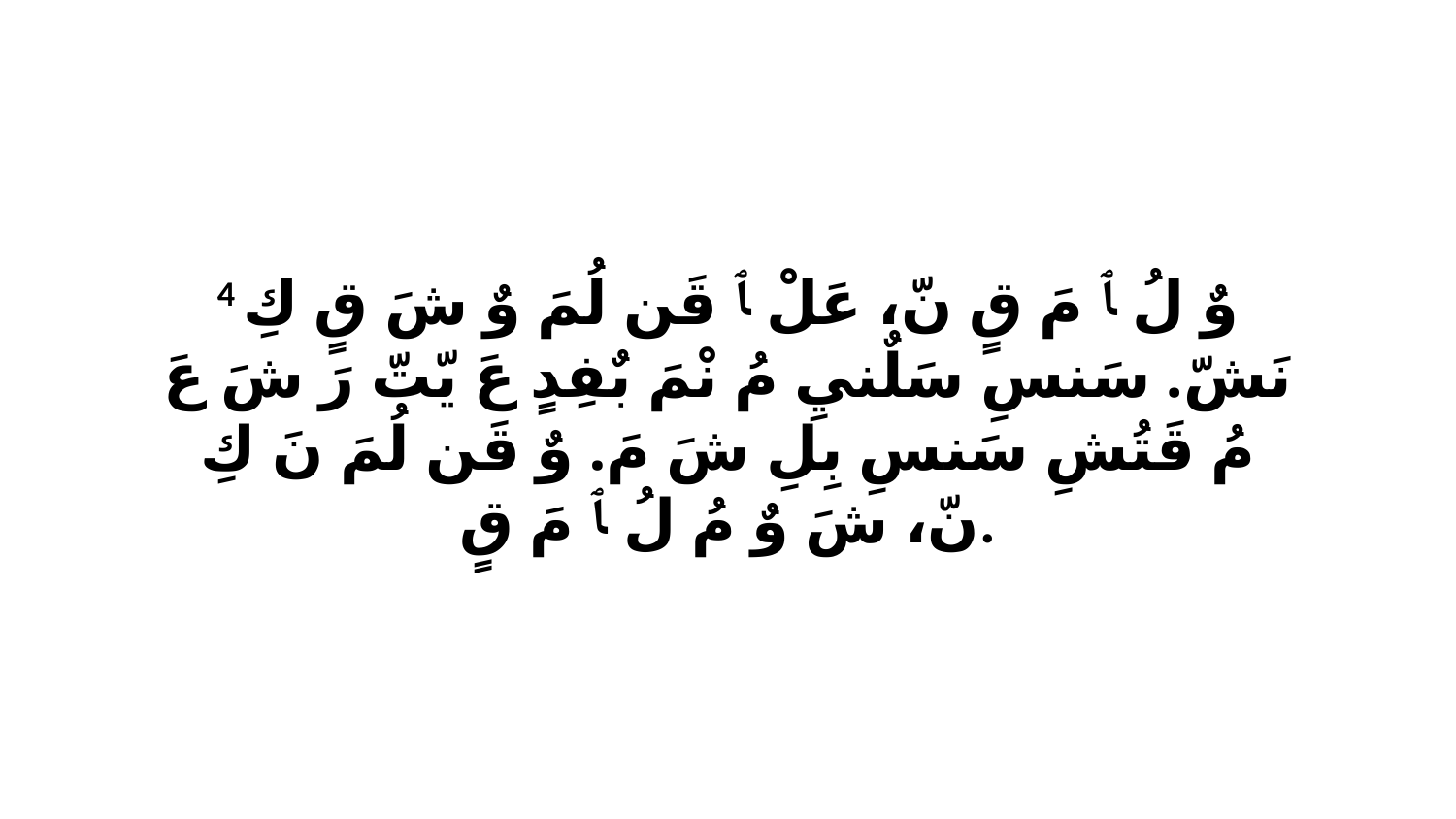

4 وٌ لُ ﭑ مَ قٍ نّ، عَلْ ﭑ قَن لُمَ وٌ شَ قٍ كِ نَشّ. سَنسِ سَلٌنيِ مُ نْمَ بٌفِدٍ عَ يّتّ رَ شَ عَ مُ قَتُشِ سَنسِ بِلِ شَ مَ. وٌ قَن لُمَ نَ كِ نّ، شَ وٌ مُ لُ ﭑ مَ قٍ.